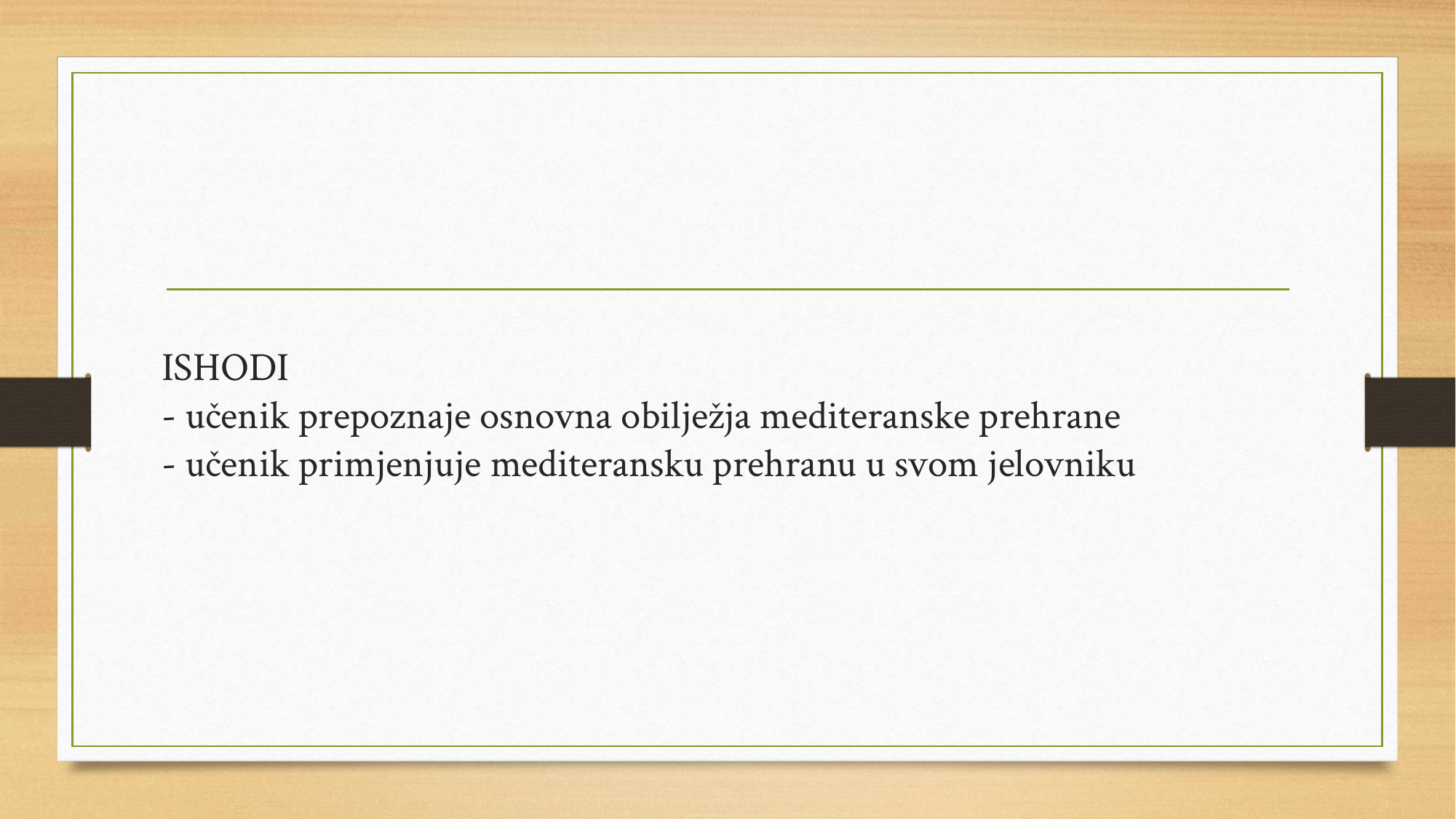

# ISHODI - učenik prepoznaje osnovna obilježja mediteranske prehrane - učenik primjenjuje mediteransku prehranu u svom jelovniku